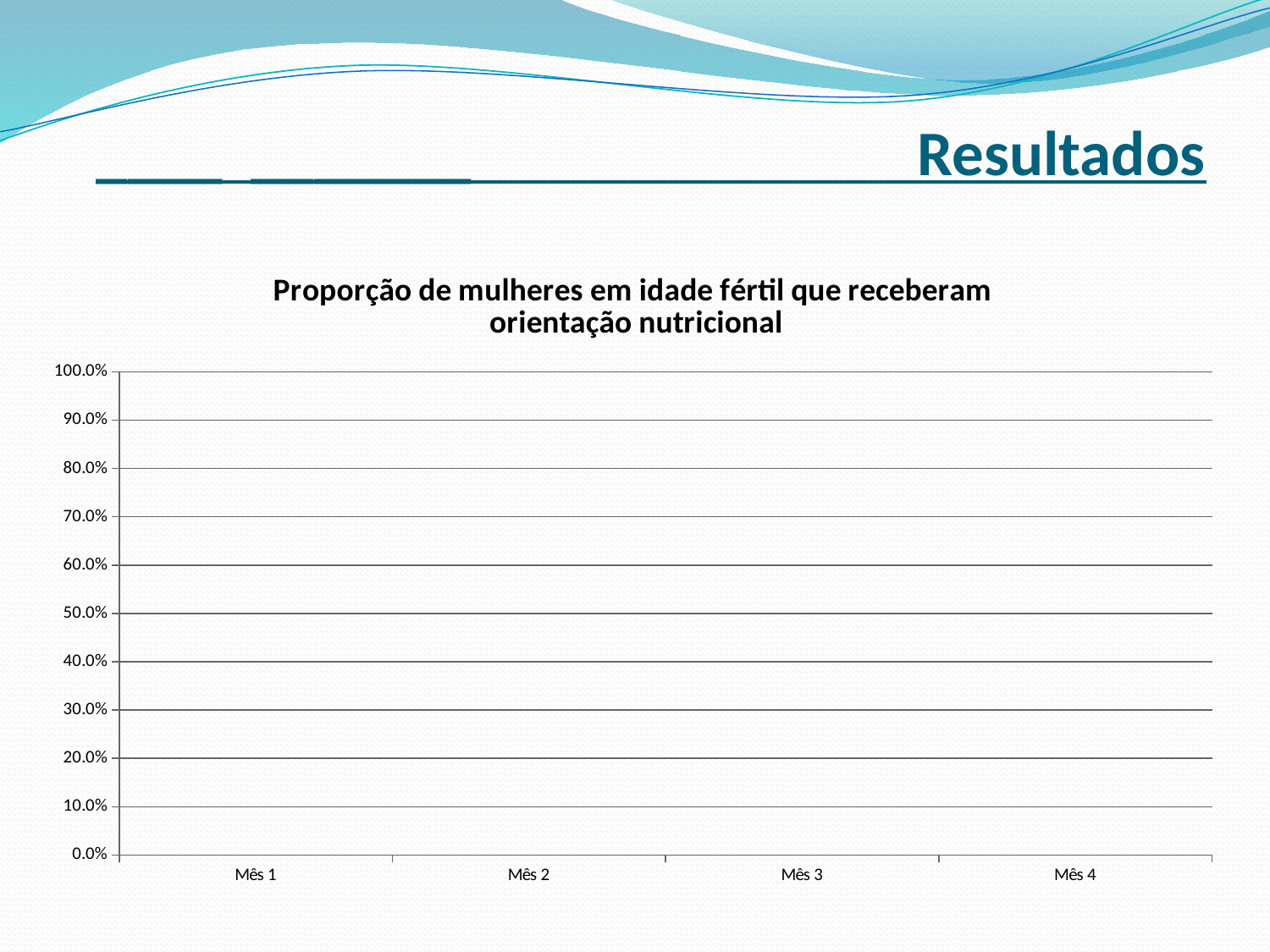

____  _______                               Resultados

### Chart: Proporção de mulheres em idade fértil que receberam
 orientação nutricional

| Category | Proporção de mulheres em idade fértil que receberam orientação nutricional |
|---|---|
| Mês 1 | 0.0 |
| Mês 2 | 0.0 |
| Mês 3 | 0.0 |
| Mês 4 | 0.0 |